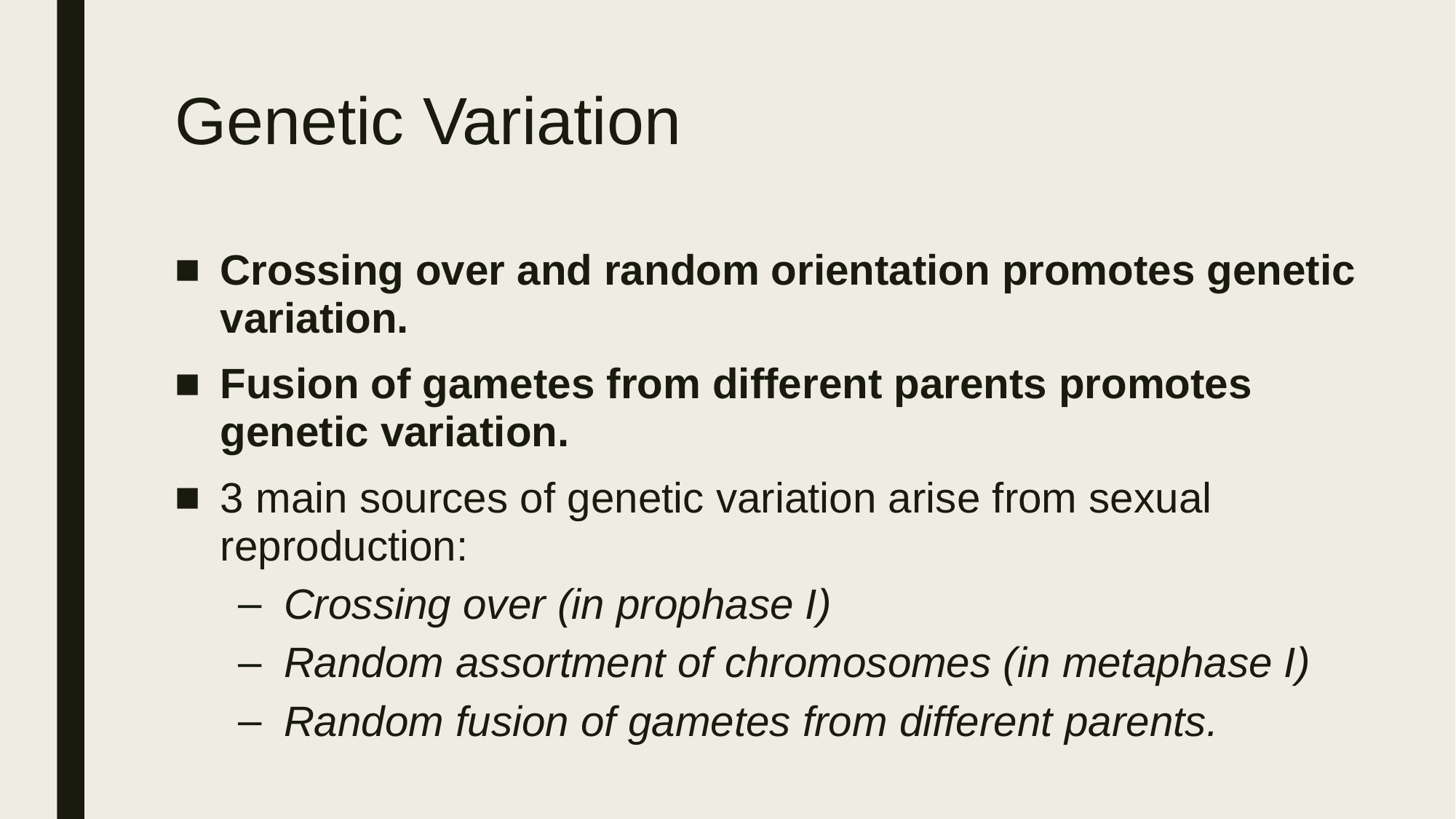

# Genetic Variation
Crossing over and random orientation promotes genetic variation.
Fusion of gametes from different parents promotes genetic variation.
3 main sources of genetic variation arise from sexual reproduction:
Crossing over (in prophase I)
Random assortment of chromosomes (in metaphase I)
Random fusion of gametes from different parents.